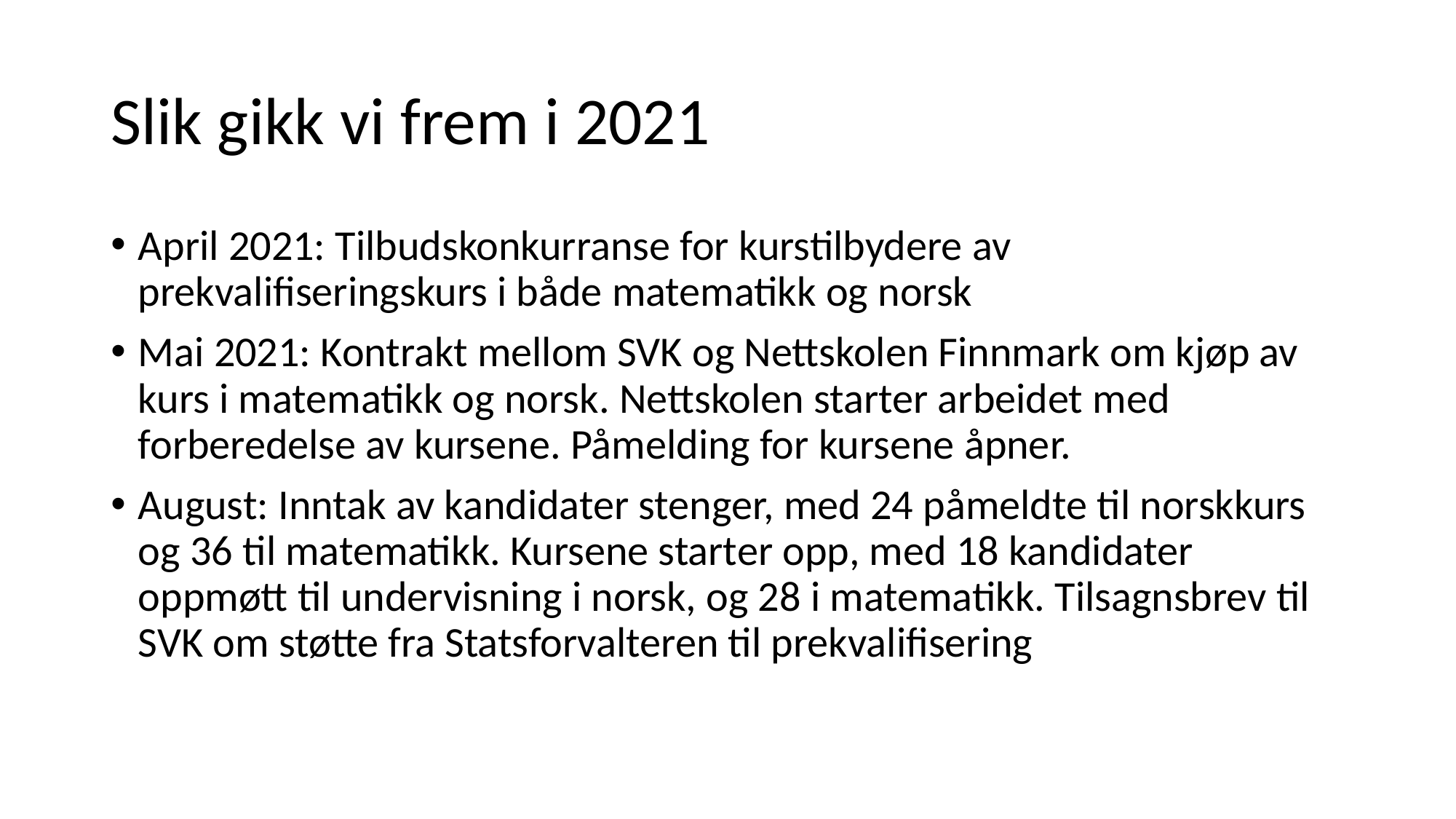

# Slik gikk vi frem i 2021
April 2021: Tilbudskonkurranse for kurstilbydere av prekvalifiseringskurs i både matematikk og norsk
Mai 2021: Kontrakt mellom SVK og Nettskolen Finnmark om kjøp av kurs i matematikk og norsk. Nettskolen starter arbeidet med forberedelse av kursene. Påmelding for kursene åpner.
August: Inntak av kandidater stenger, med 24 påmeldte til norskkurs og 36 til matematikk. Kursene starter opp, med 18 kandidater oppmøtt til undervisning i norsk, og 28 i matematikk. Tilsagnsbrev til SVK om støtte fra Statsforvalteren til prekvalifisering